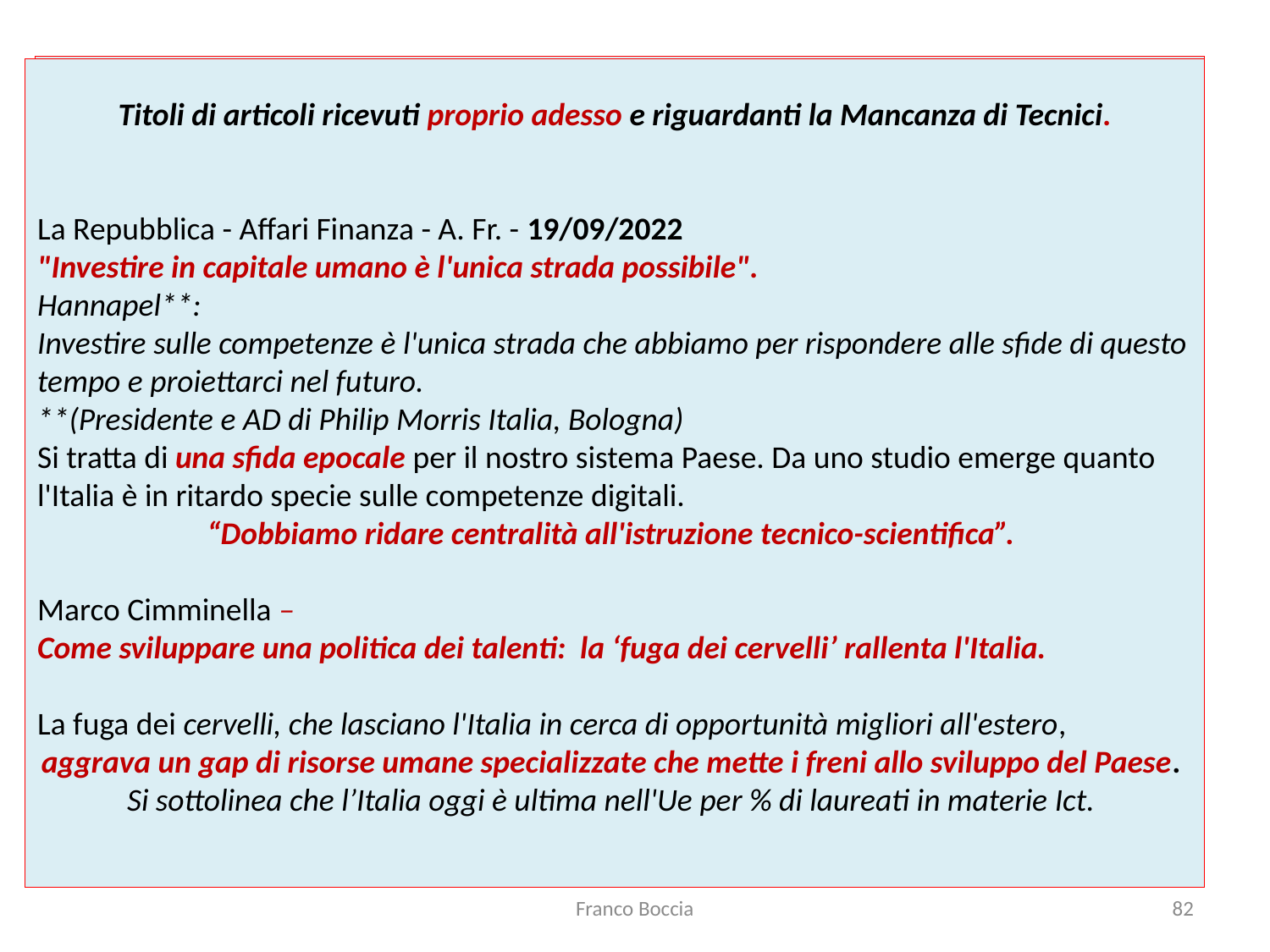

Titoli di articoli ricevuti proprio adesso e riguardanti la Mancanza di Tecnici.

La Repubblica - Affari Finanza - A. Fr. - 19/09/2022
"Investire in capitale umano è l'unica strada possibile".
Hannapel**:
Investire sulle competenze è l'unica strada che abbiamo per rispondere alle sfide di questo tempo e proiettarci nel futuro.
**(Presidente e AD di Philip Morris Italia, Bologna)
Si tratta di una sfida epocale per il nostro sistema Paese. Da uno studio emerge quanto l'Italia è in ritardo specie sulle competenze digitali.
“Dobbiamo ridare centralità all'istruzione tecnico-scientifica”.

Marco Cimminella –
Come sviluppare una politica dei talenti:  la ‘fuga dei cervelli’ rallenta l'Italia.

La fuga dei cervelli, che lasciano l'Italia in cerca di opportunità migliori all'estero,
aggrava un gap di risorse umane specializzate che mette i freni allo sviluppo del Paese.
Si sottolinea che l’Italia oggi è ultima nell'Ue per % di laureati in materie Ict.

Titoli di articoli ricevuti proprio adesso e riguardanti la Mancanza di Tecnici.

La Repubblica - Affari Finanza - A. Fr. - 19/09/2022
"Investire in capitale umano è l'unica strada possibile".
Hannapel**:
Investire sulle competenze è l'unica strada che abbiamo per rispondere alle sfide di questo tempo e proiettarci nel futuro.
**(Presidente e AD di Philip Morris Italia, Bologna)
Si tratta di una sfida epocale per il nostro sistema Paese. Da uno studio emerge quanto l'Italia è in ritardo specie sulle competenze digitali.
“Dobbiamo ridare centralità all'istruzione tecnico-scientifica”.

Marco Cimminella –
Come sviluppare una politica dei talenti:  la ‘fuga dei cervelli’ rallenta l'Italia.

La fuga dei cervelli, che lasciano l'Italia in cerca di opportunità migliori all'estero,
aggrava un gap di risorse umane specializzate che mette i freni allo sviluppo del Paese.
Si sottolinea che l’Italia oggi è ultima nell'Ue per % di laureati in materie Ict.

Franco Boccia
82